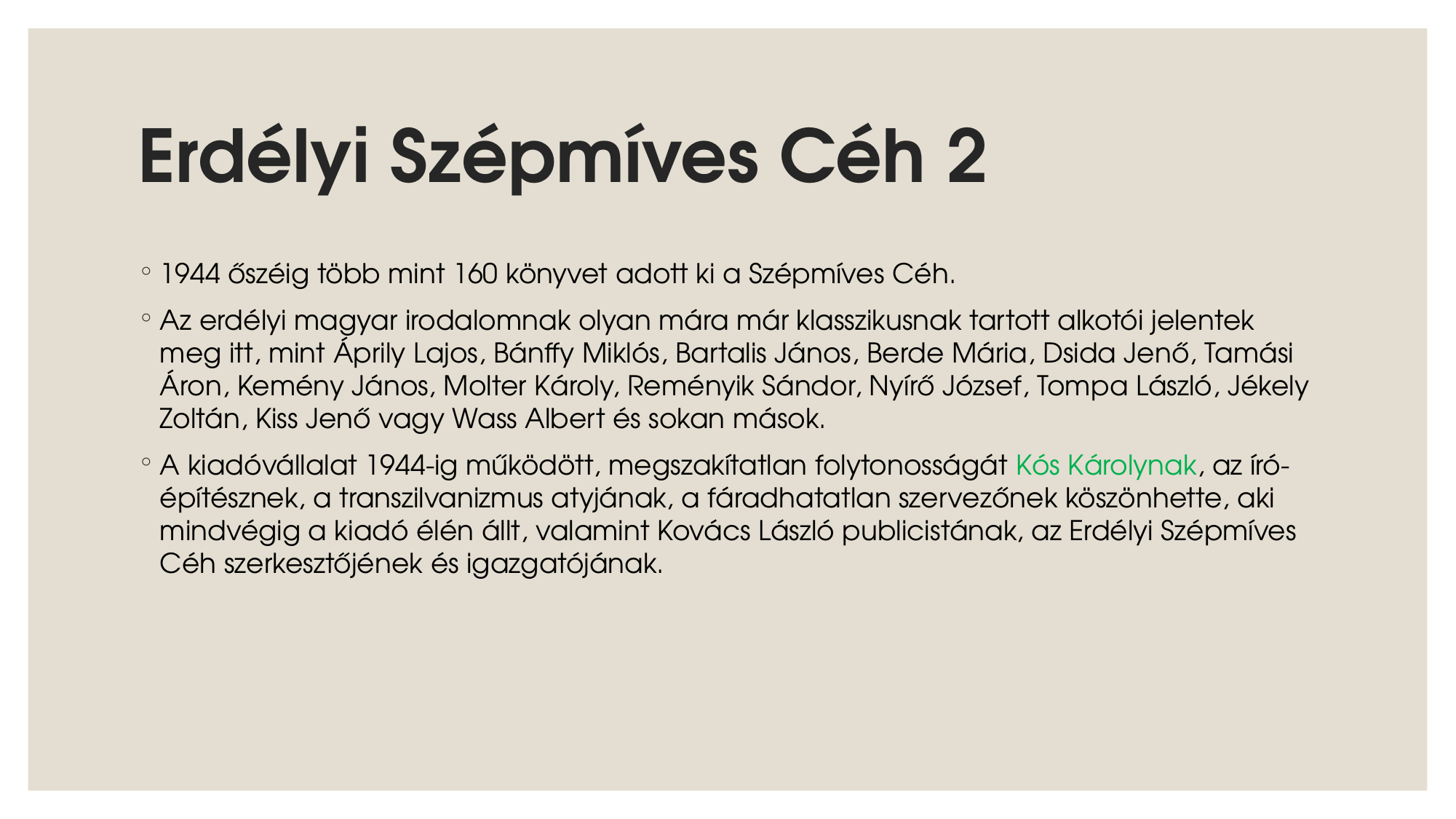

# Erdélyi Szépmíves Céh 2
1944 őszéig több mint 160 könyvet adott ki a Szépmíves Céh.
Az erdélyi magyar irodalomnak olyan mára már klasszikusnak tartott alkotói jelentek meg itt, mint Áprily Lajos, Bánffy Miklós, Bartalis János, Berde Mária, Dsida Jenő, Tamási Áron, Kemény János, Molter Károly, Reményik Sándor, Nyírő József, Tompa László, Jékely Zoltán, Kiss Jenő vagy Wass Albert és sokan mások.
A kiadóvállalat 1944-ig működött, megszakítatlan folytonosságát Kós Károlynak, az író-építésznek, a transzilvanizmus atyjának, a fáradhatatlan szervezőnek köszönhette, aki mindvégig a kiadó élén állt, valamint Kovács László publicistának, az Erdélyi Szépmíves Céh szerkesztőjének és igazgatójának.